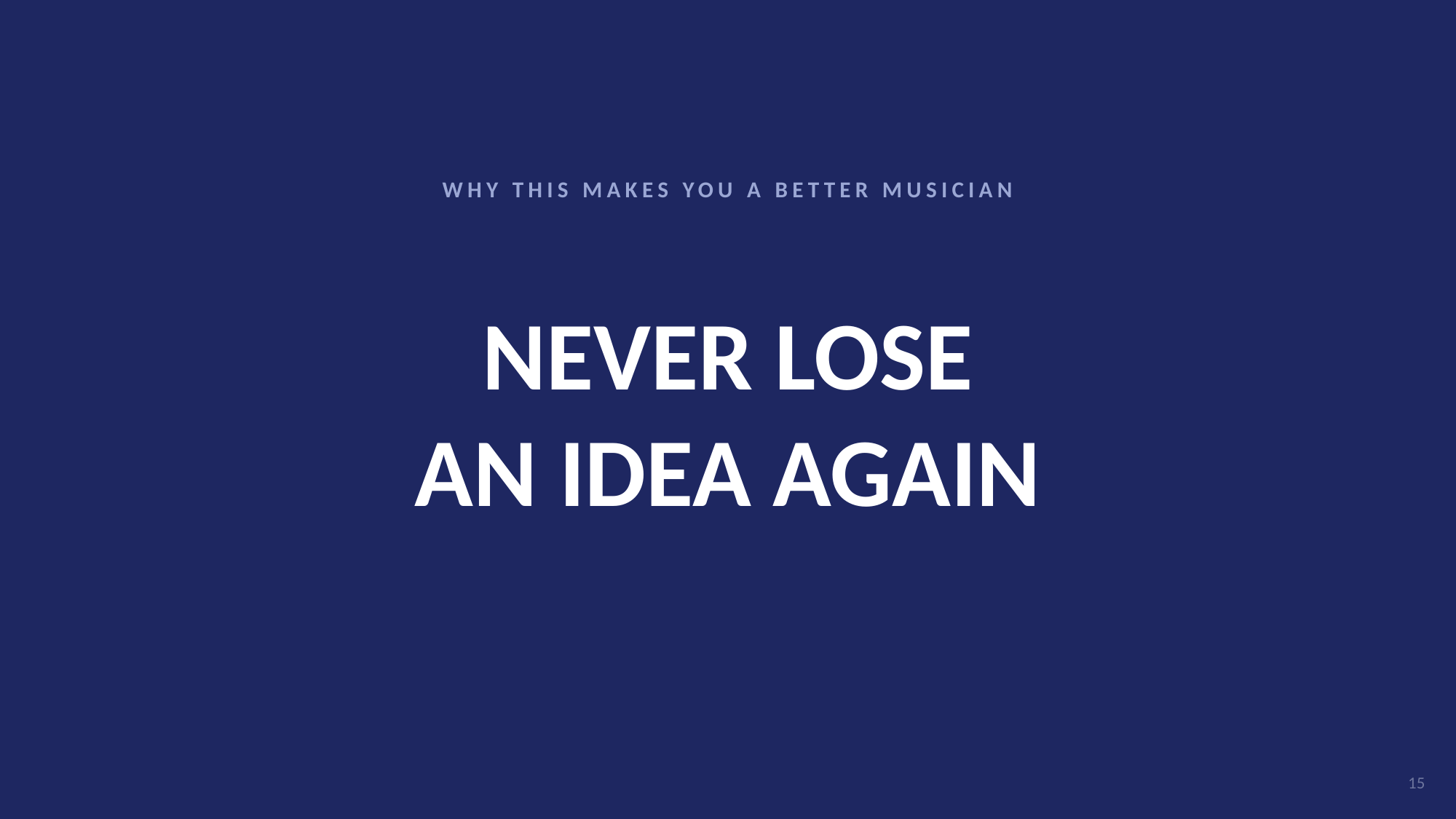

WHY THIS MAKES YOU A BETTER MUSICIAN
# NEVER LOSE
AN IDEA AGAIN
15